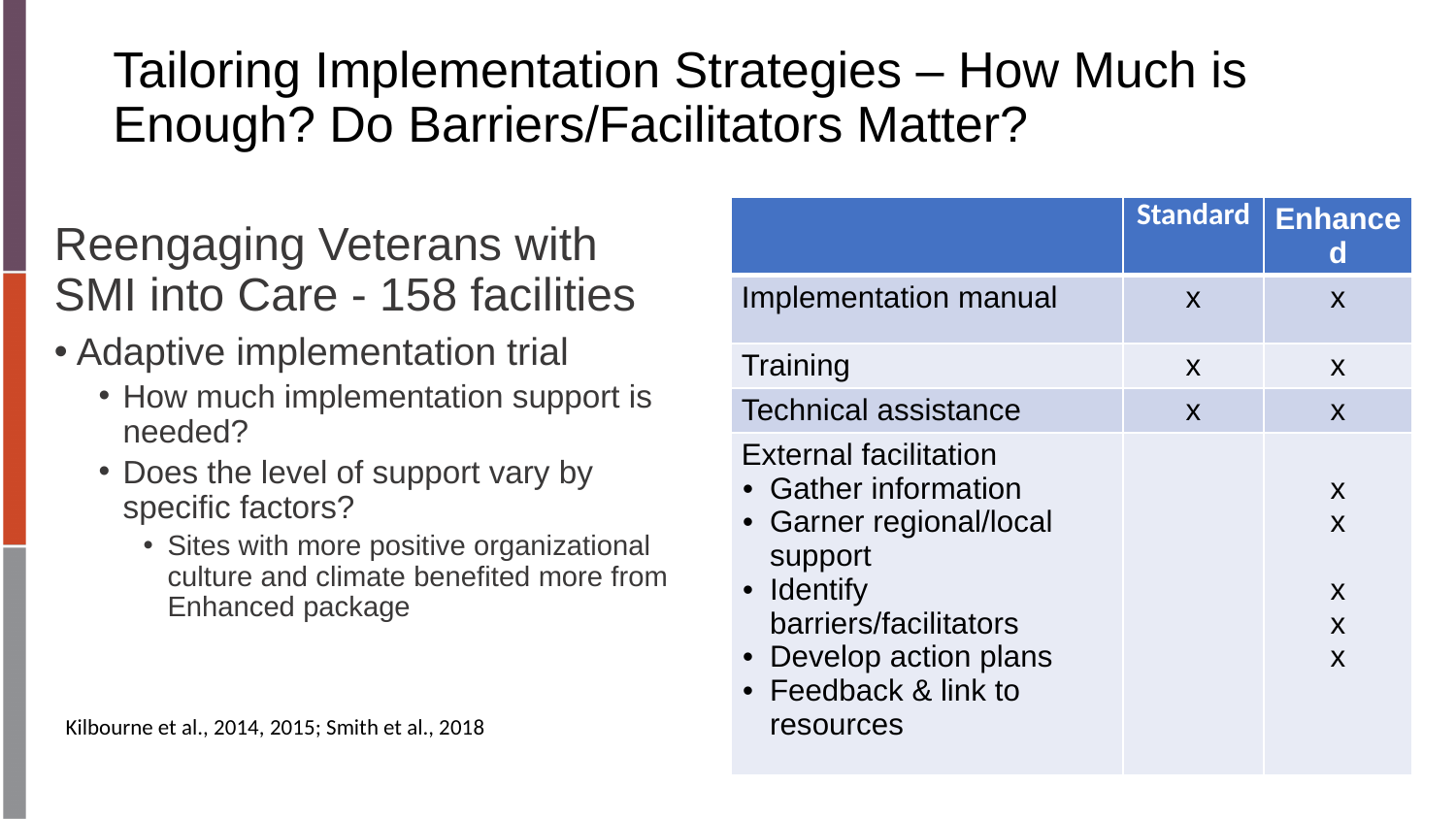

# Tailoring Implementation Strategies – How Much is Enough? Do Barriers/Facilitators Matter?
|  | Standard | Enhanced |
| --- | --- | --- |
| Implementation manual | x | x |
| Training | x | x |
| Technical assistance | x | x |
| External facilitation Gather information Garner regional/local support Identify barriers/facilitators Develop action plans Feedback & link to resources |  | x x x x x |
Reengaging Veterans with SMI into Care - 158 facilities
Adaptive implementation trial
How much implementation support is needed?
Does the level of support vary by specific factors?
Sites with more positive organizational culture and climate benefited more from Enhanced package

Kilbourne et al., 2014, 2015; Smith et al., 2018